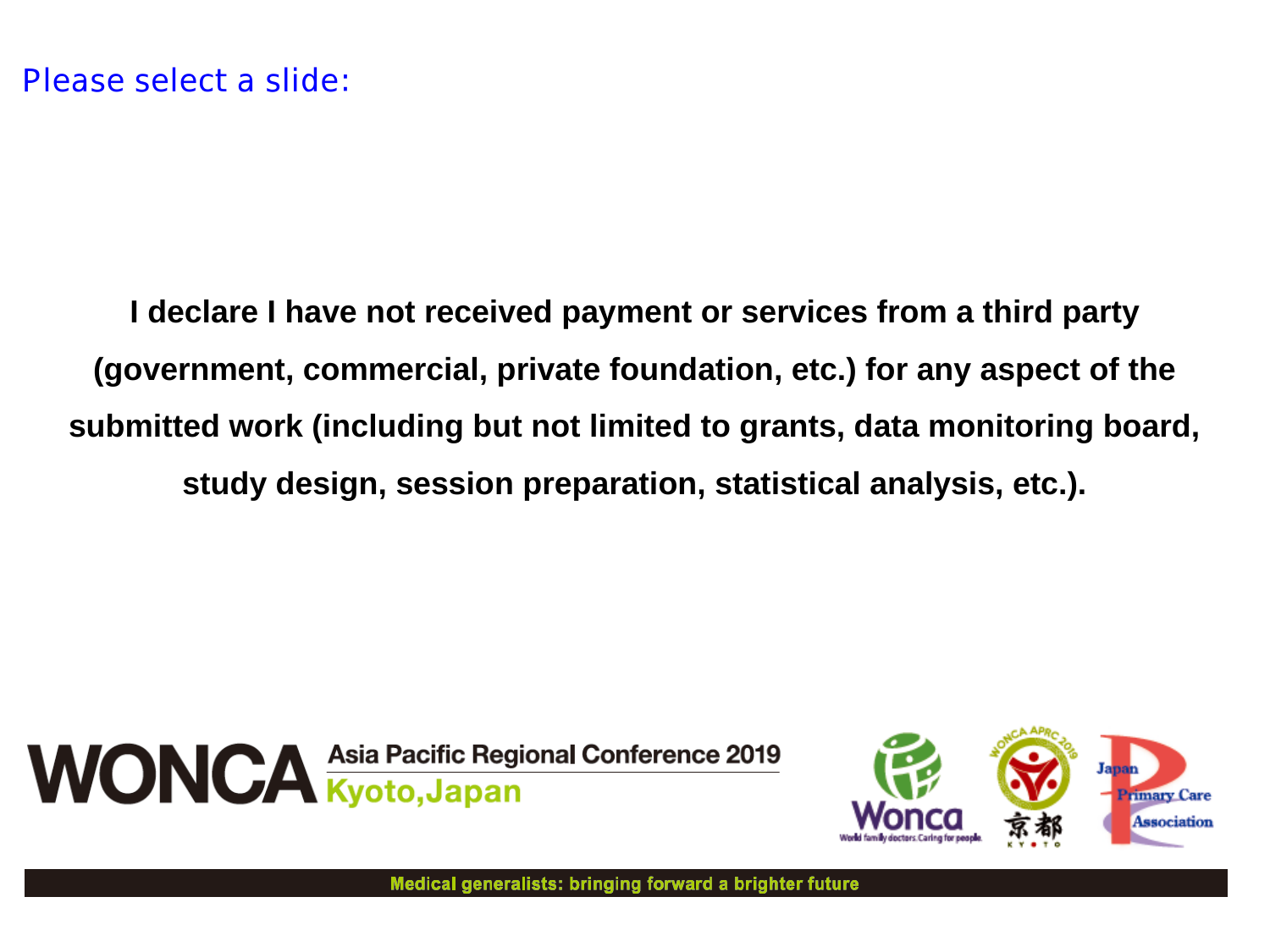

Please select a slide:
I declare I have not received payment or services from a third party (government, commercial, private foundation, etc.) for any aspect of the submitted work (including but not limited to grants, data monitoring board, study design, session preparation, statistical analysis, etc.).